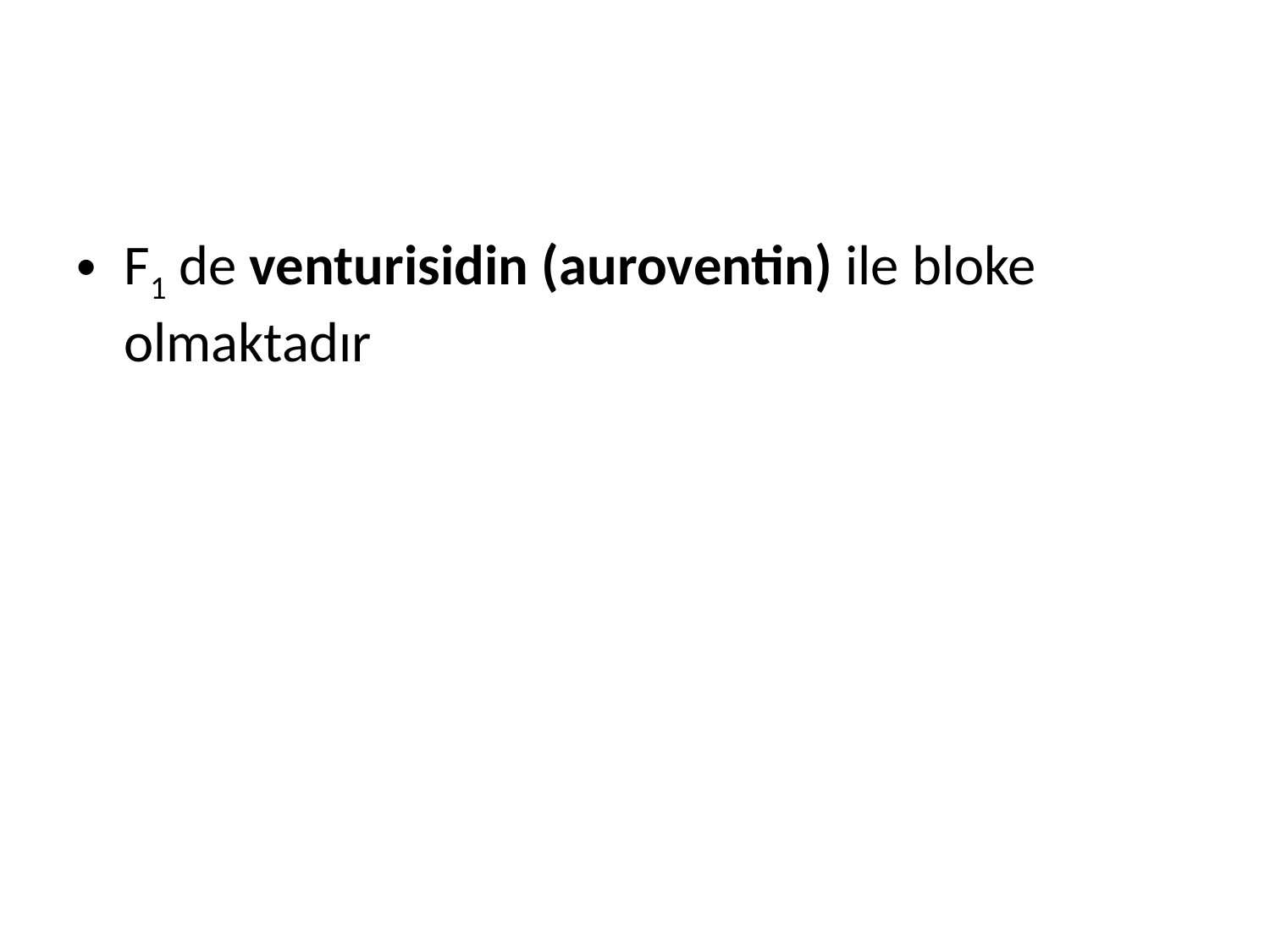

#
F1 de venturisidin (auroventin) ile bloke olmaktadır